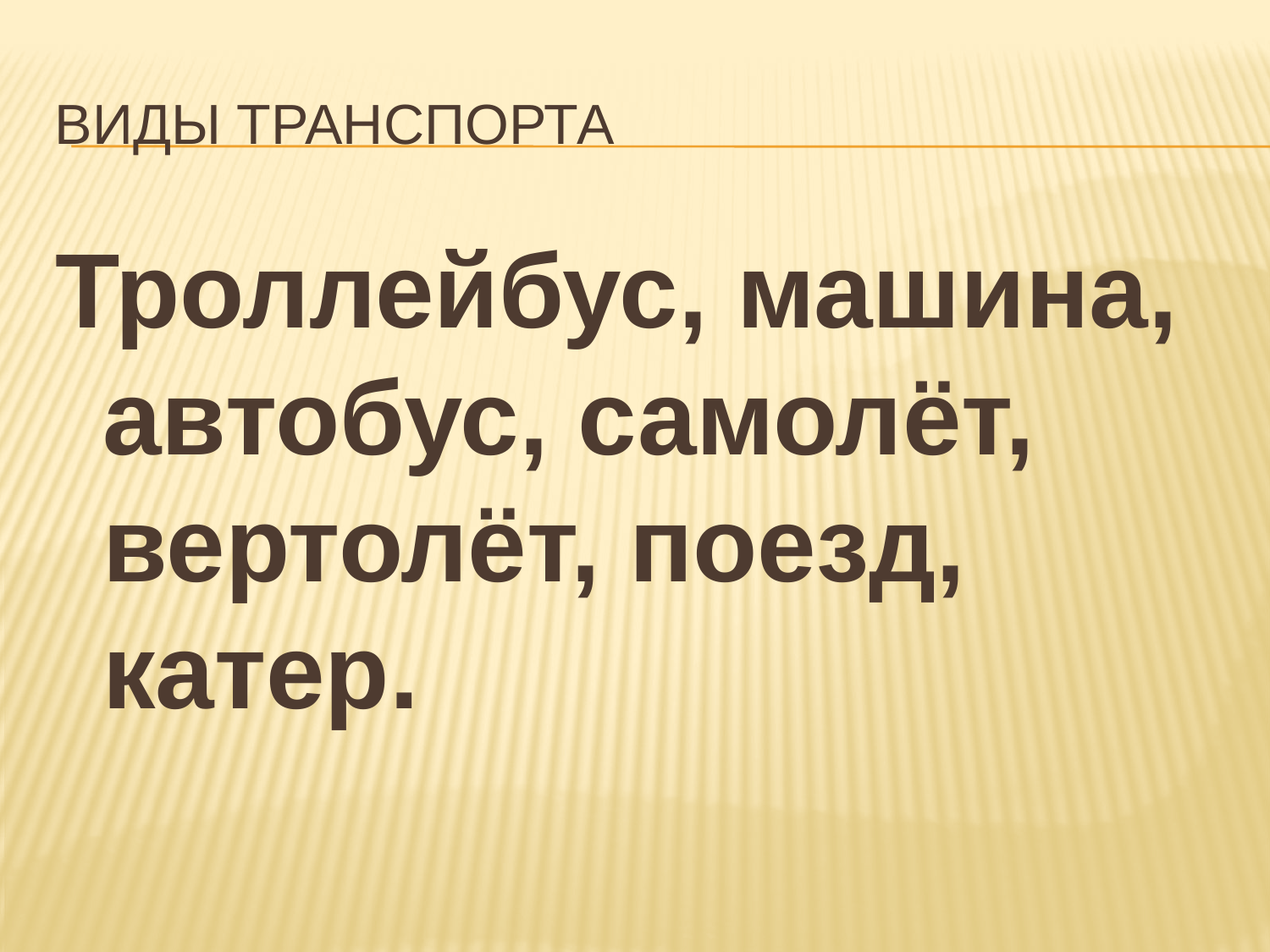

# Виды транспорта
Троллейбус, машина, автобус, самолёт, вертолёт, поезд, катер.